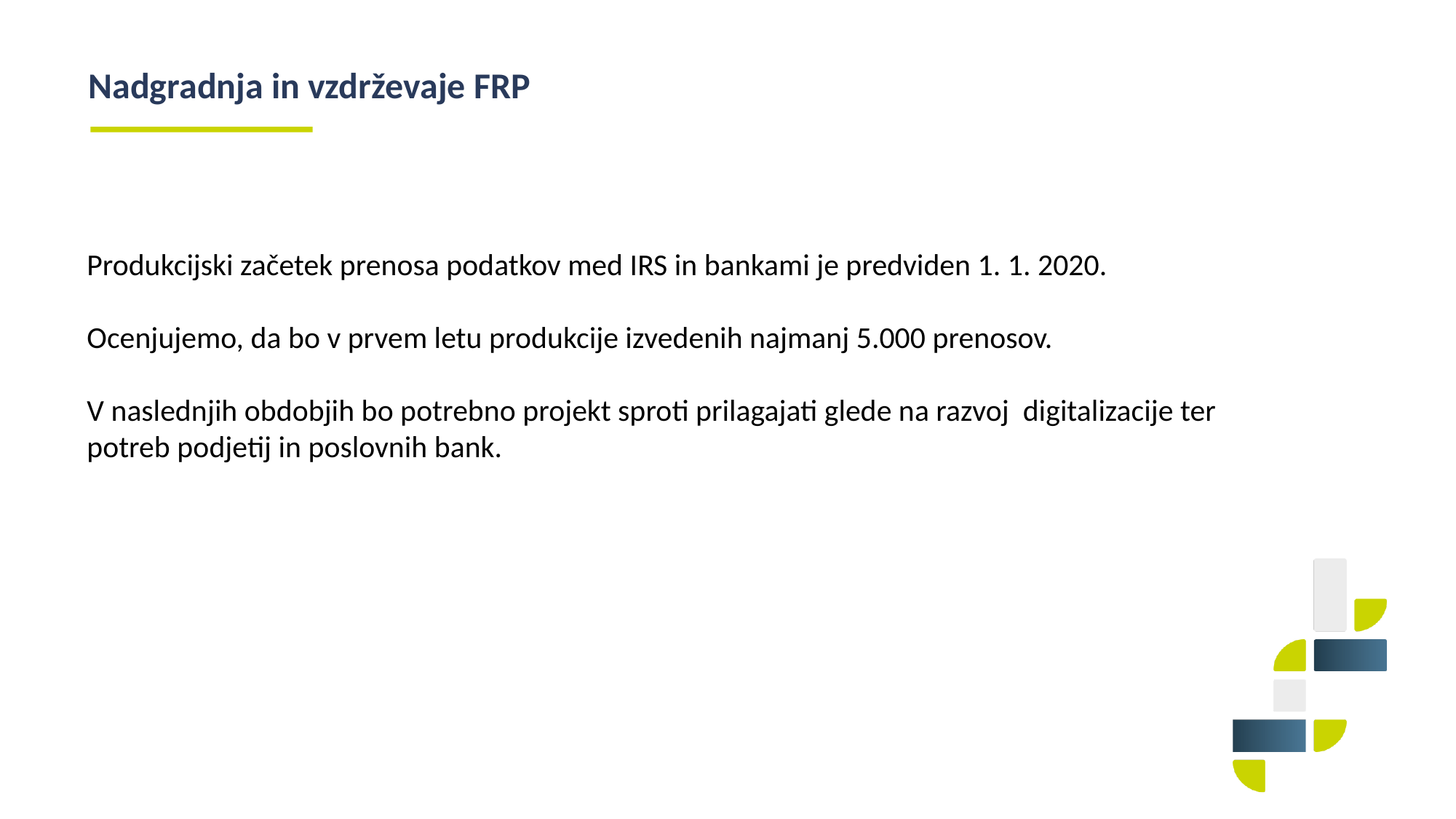

Nadgradnja in vzdrževaje FRP

Produkcijski začetek prenosa podatkov med IRS in bankami je predviden 1. 1. 2020.

Ocenjujemo, da bo v prvem letu produkcije izvedenih najmanj 5.000 prenosov.

V naslednjih obdobjih bo potrebno projekt sproti prilagajati glede na razvoj  digitalizacije ter
potreb podjetij in poslovnih bank.